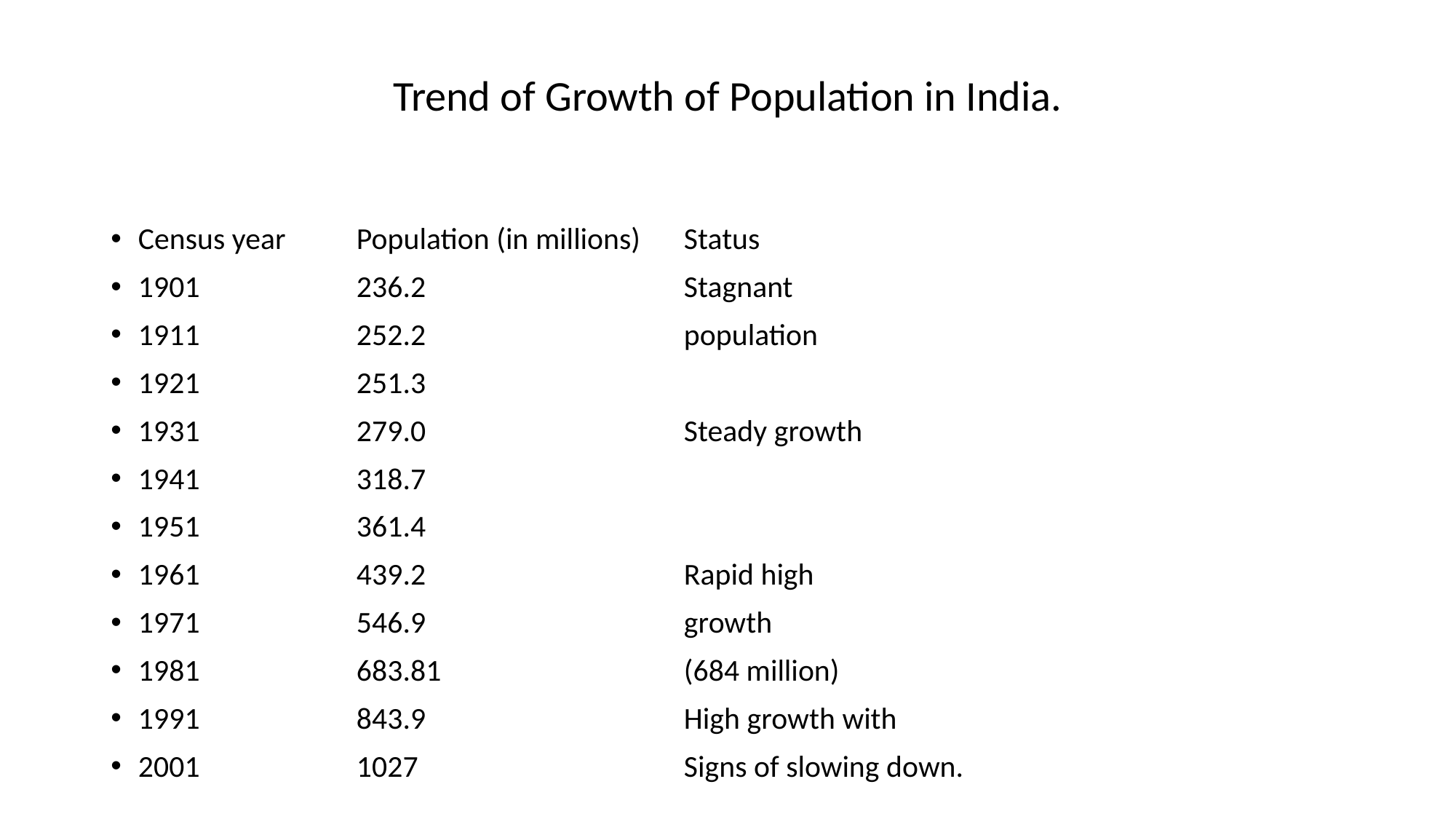

# Trend of Growth of Population in India.
Census year 	Population (in millions)	Status
1901	  	236.2			Stagnant
1911		252.2			population
1921		251.3
1931		279.0			Steady growth
1941		318.7
1951		361.4
1961		439.2			Rapid high
1971		546.9			growth
1981		683.81			(684 million)
1991		843.9			High growth with
2001		1027			Signs of slowing down.